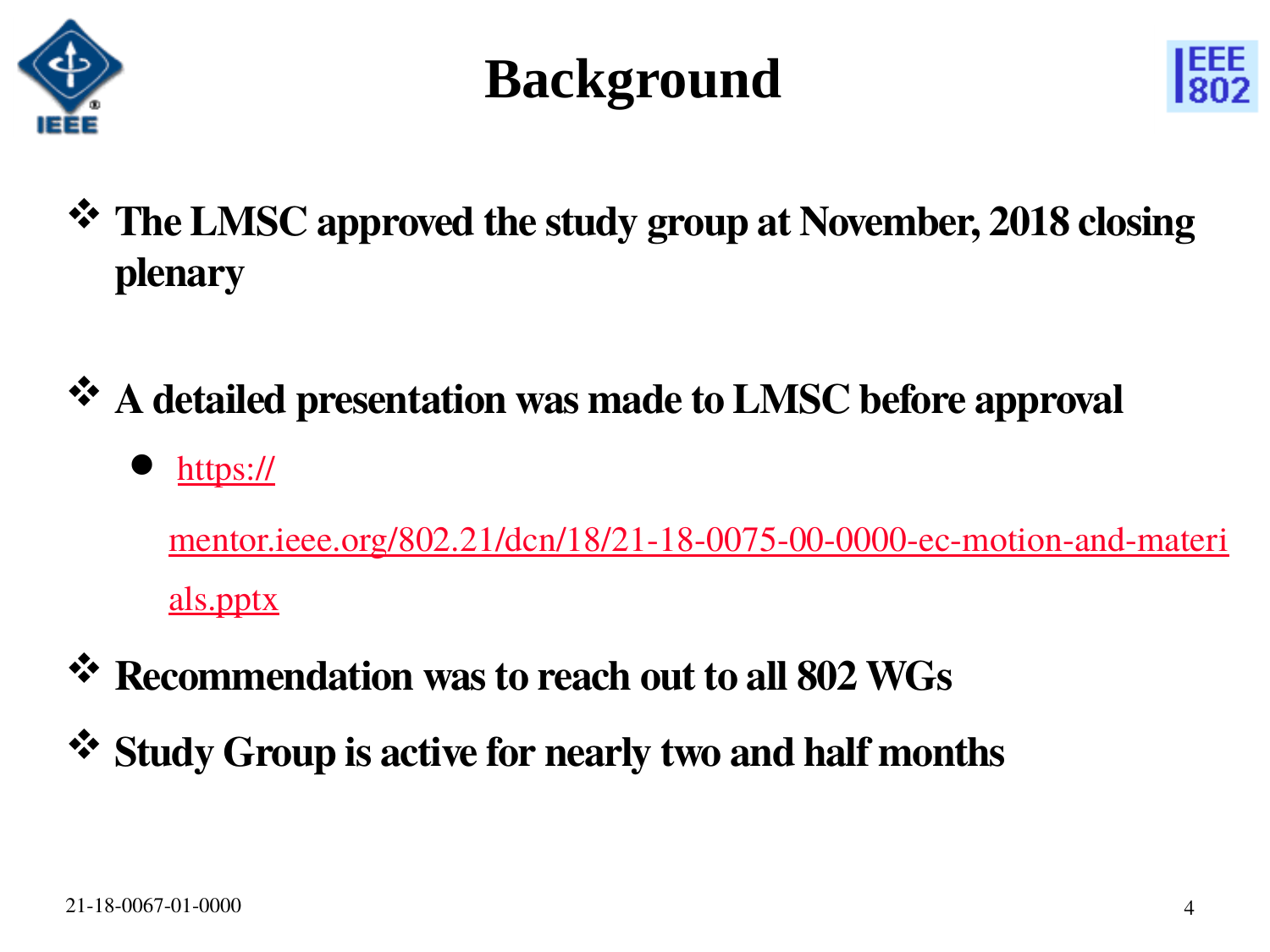

# Background
The LMSC approved the study group at November, 2018 closing plenary

A detailed presentation was made to LMSC before approval
 https://mentor.ieee.org/802.21/dcn/18/21-18-0075-00-0000-ec-motion-and-materials.pptx
Recommendation was to reach out to all 802 WGs
Study Group is active for nearly two and half months
4
21-18-0067-01-0000